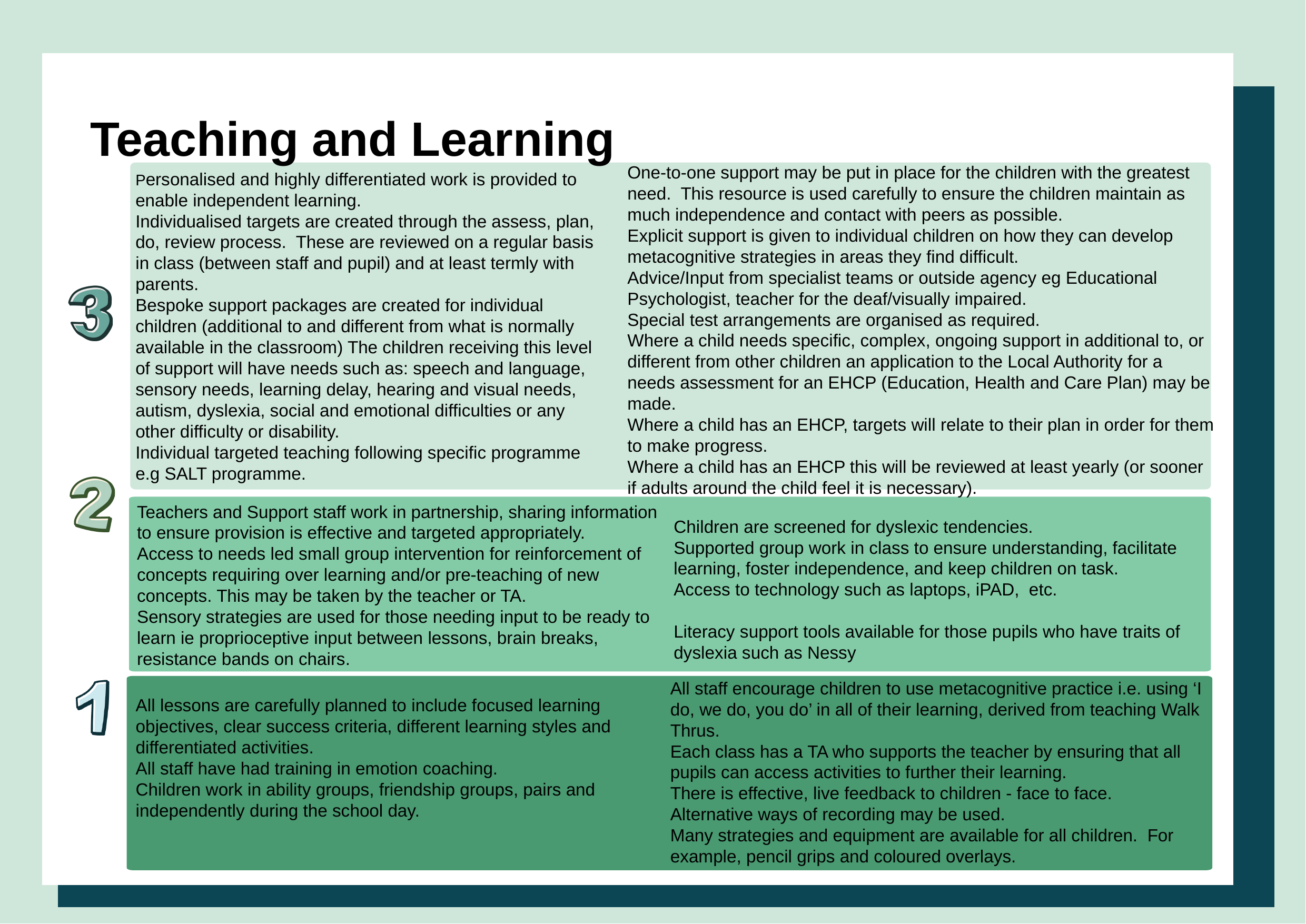

Teaching and Learning

One-to-one support may be put in place for the children with the greatest need.  This resource is used carefully to ensure the children maintain as much independence and contact with peers as possible.
Explicit support is given to individual children on how they can develop metacognitive strategies in areas they find difficult.
Advice/Input from specialist teams or outside agency eg Educational Psychologist, teacher for the deaf/visually impaired.
Special test arrangements are organised as required.
Where a child needs specific, complex, ongoing support in additional to, or different from other children an application to the Local Authority for a needs assessment for an EHCP (Education, Health and Care Plan) may be made.
Where a child has an EHCP, targets will relate to their plan in order for them to make progress.
Where a child has an EHCP this will be reviewed at least yearly (or sooner if adults around the child feel it is necessary).

Personalised and highly differentiated work is provided to enable independent learning.
Individualised targets are created through the assess, plan, do, review process.  These are reviewed on a regular basis in class (between staff and pupil) and at least termly with parents.
Bespoke support packages are created for individual children (additional to and different from what is normally available in the classroom) The children receiving this level of support will have needs such as: speech and language, sensory needs, learning delay, hearing and visual needs, autism, dyslexia, social and emotional difficulties or any other difficulty or disability.
Individual targeted teaching following specific programme e.g SALT programme.

Teachers and Support staff work in partnership, sharing information to ensure provision is effective and targeted appropriately.
Access to needs led small group intervention for reinforcement of concepts requiring over learning and/or pre-teaching of new concepts. This may be taken by the teacher or TA.
Sensory strategies are used for those needing input to be ready to learn ie proprioceptive input between lessons, brain breaks, resistance bands on chairs.

Children are screened for dyslexic tendencies.
Supported group work in class to ensure understanding, facilitate learning, foster independence, and keep children on task.
Access to technology such as laptops, iPAD,  etc.

Literacy support tools available for those pupils who have traits of dyslexia such as Nessy
All staff encourage children to use metacognitive practice i.e. using ‘I do, we do, you do’ in all of their learning, derived from teaching Walk Thrus.
Each class has a TA who supports the teacher by ensuring that all pupils can access activities to further their learning.
There is effective, live feedback to children - face to face.
Alternative ways of recording may be used.
Many strategies and equipment are available for all children.  For example, pencil grips and coloured overlays.

All lessons are carefully planned to include focused learning objectives, clear success criteria, different learning styles and differentiated activities.
All staff have had training in emotion coaching.
Children work in ability groups, friendship groups, pairs and independently during the school day.